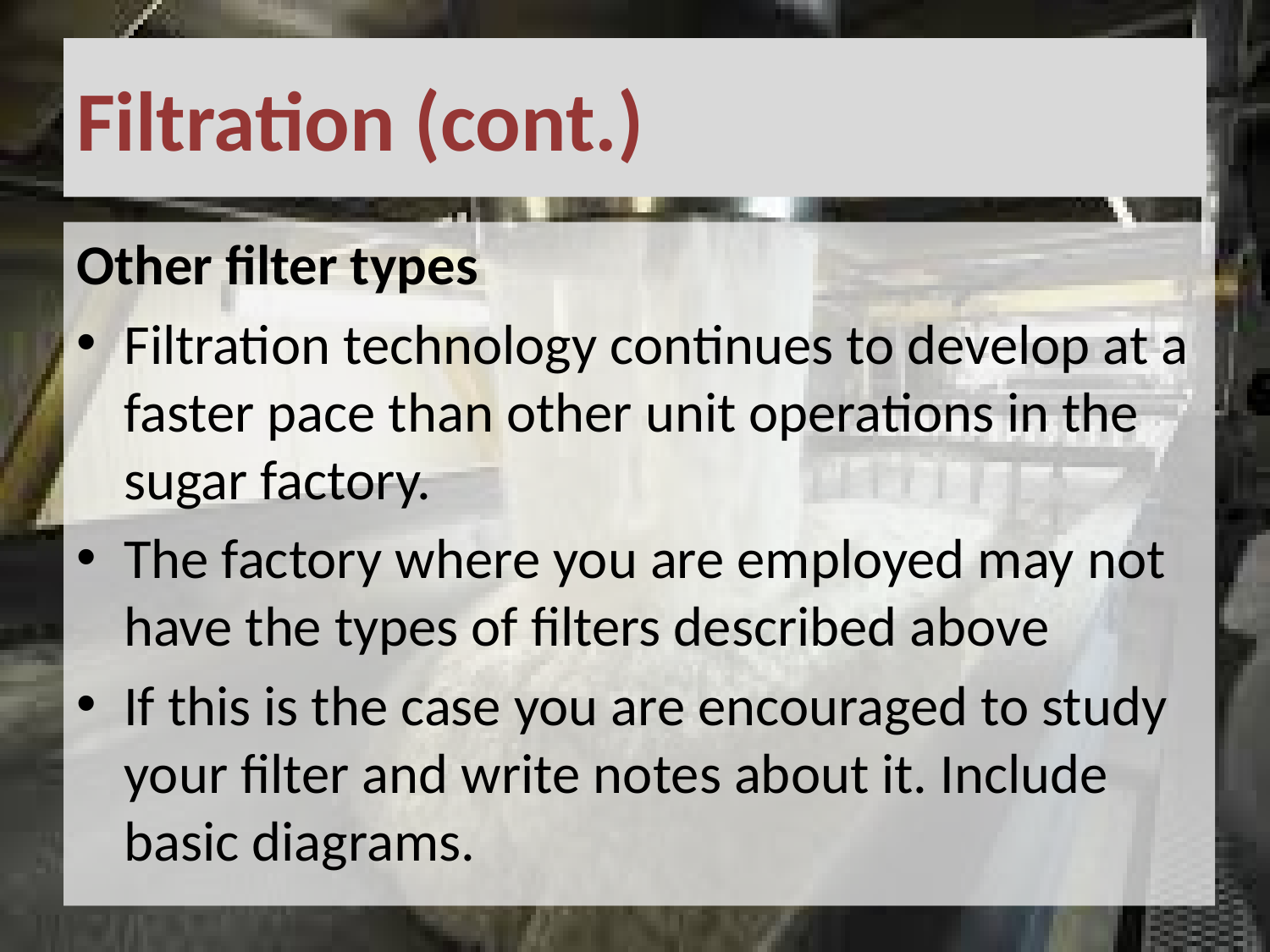

# Filtration (cont.)
Other filter types
Filtration technology continues to develop at a faster pace than other unit operations in the sugar factory.
The factory where you are employed may not have the types of filters described above
If this is the case you are encouraged to study your filter and write notes about it. Include basic diagrams.